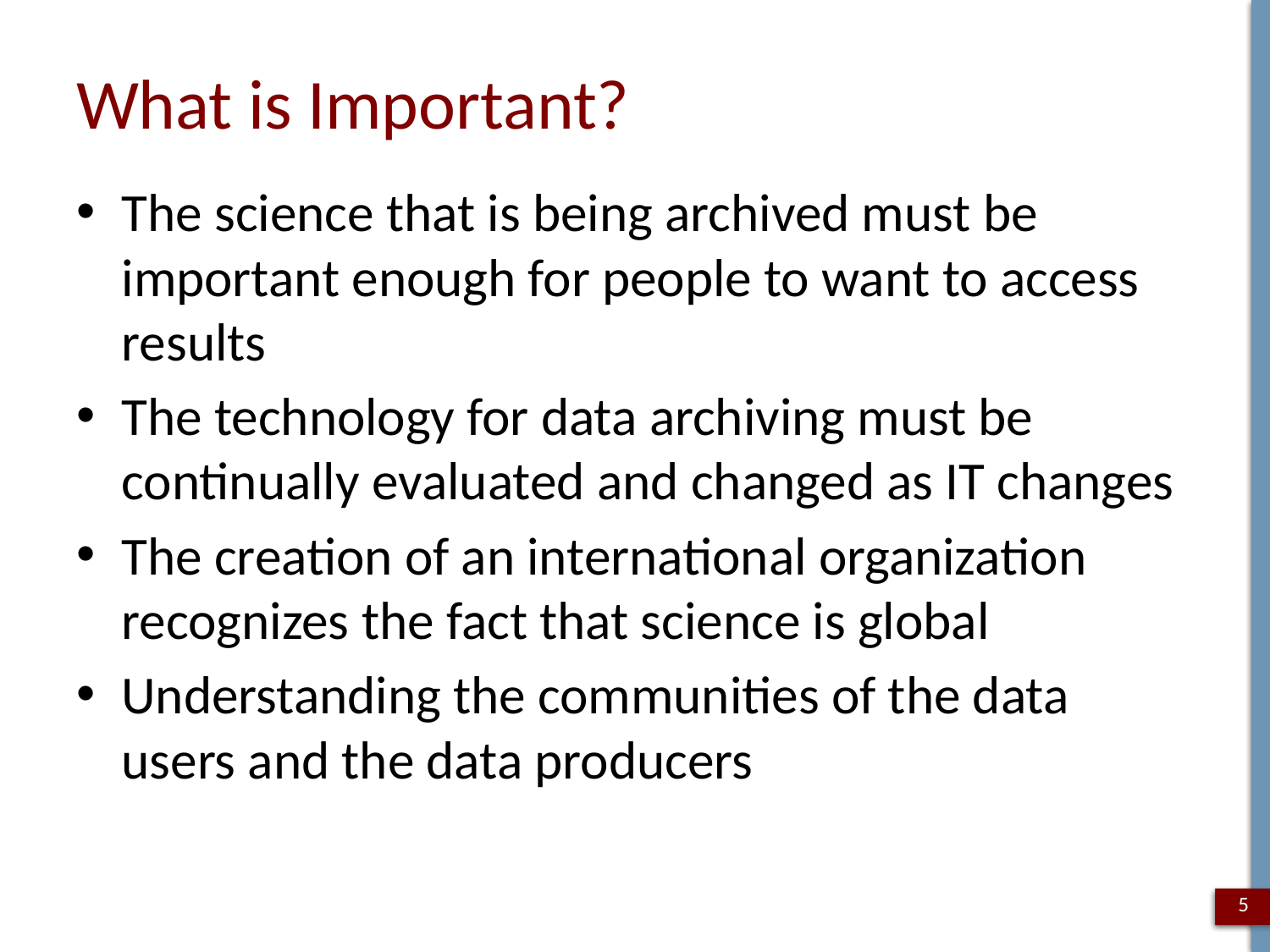

# What is Important?
The science that is being archived must be important enough for people to want to access results
The technology for data archiving must be continually evaluated and changed as IT changes
The creation of an international organization recognizes the fact that science is global
Understanding the communities of the data users and the data producers
5